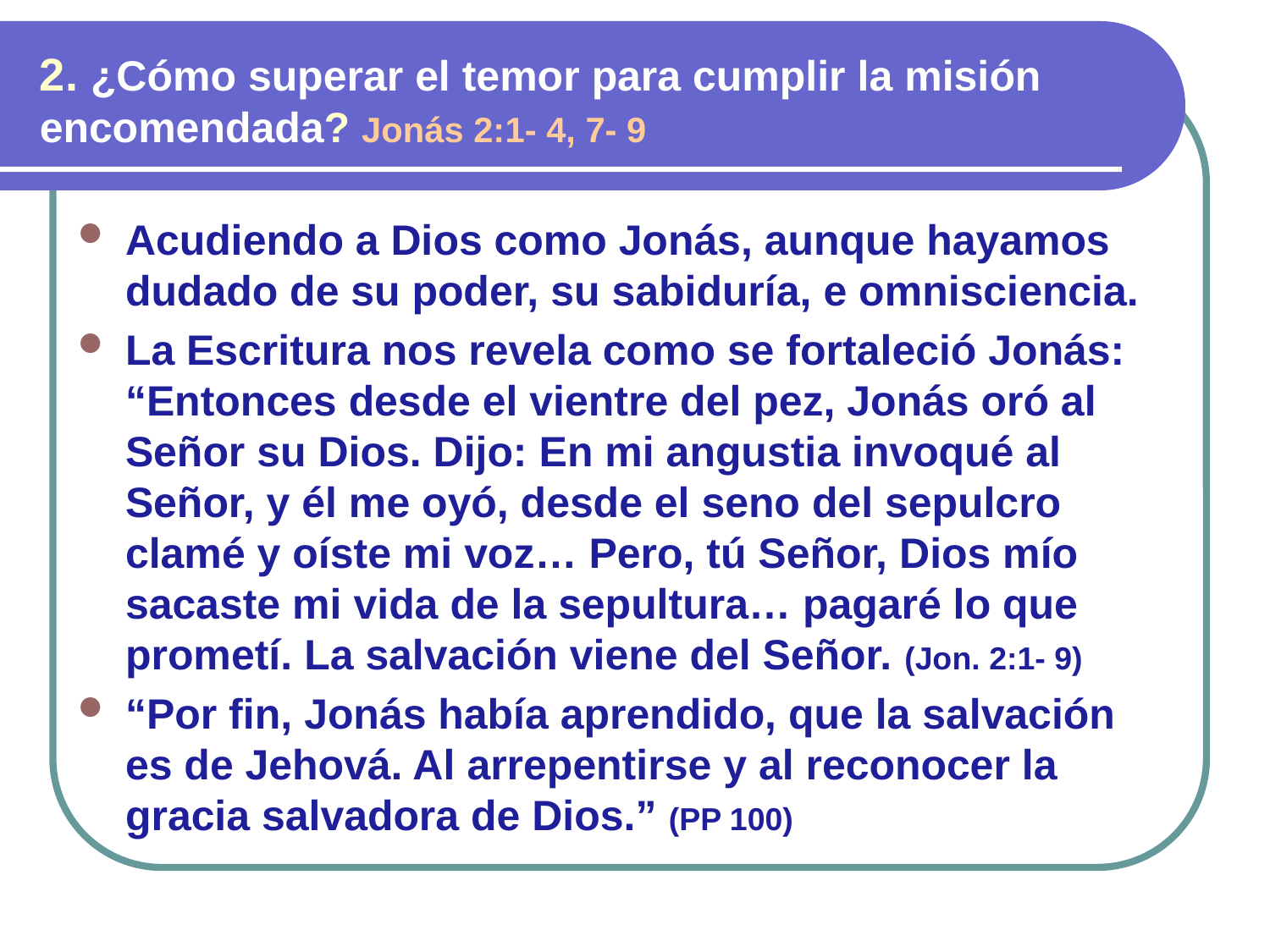

2. ¿Cómo superar el temor para cumplir la misión encomendada? Jonás 2:1- 4, 7- 9
Acudiendo a Dios como Jonás, aunque hayamos dudado de su poder, su sabiduría, e omnisciencia.
La Escritura nos revela como se fortaleció Jonás: “Entonces desde el vientre del pez, Jonás oró al Señor su Dios. Dijo: En mi angustia invoqué al Señor, y él me oyó, desde el seno del sepulcro clamé y oíste mi voz… Pero, tú Señor, Dios mío sacaste mi vida de la sepultura… pagaré lo que prometí. La salvación viene del Señor. (Jon. 2:1- 9)
“Por fin, Jonás había aprendido, que la salvación es de Jehová. Al arrepentirse y al reconocer la gracia salvadora de Dios.” (PP 100)